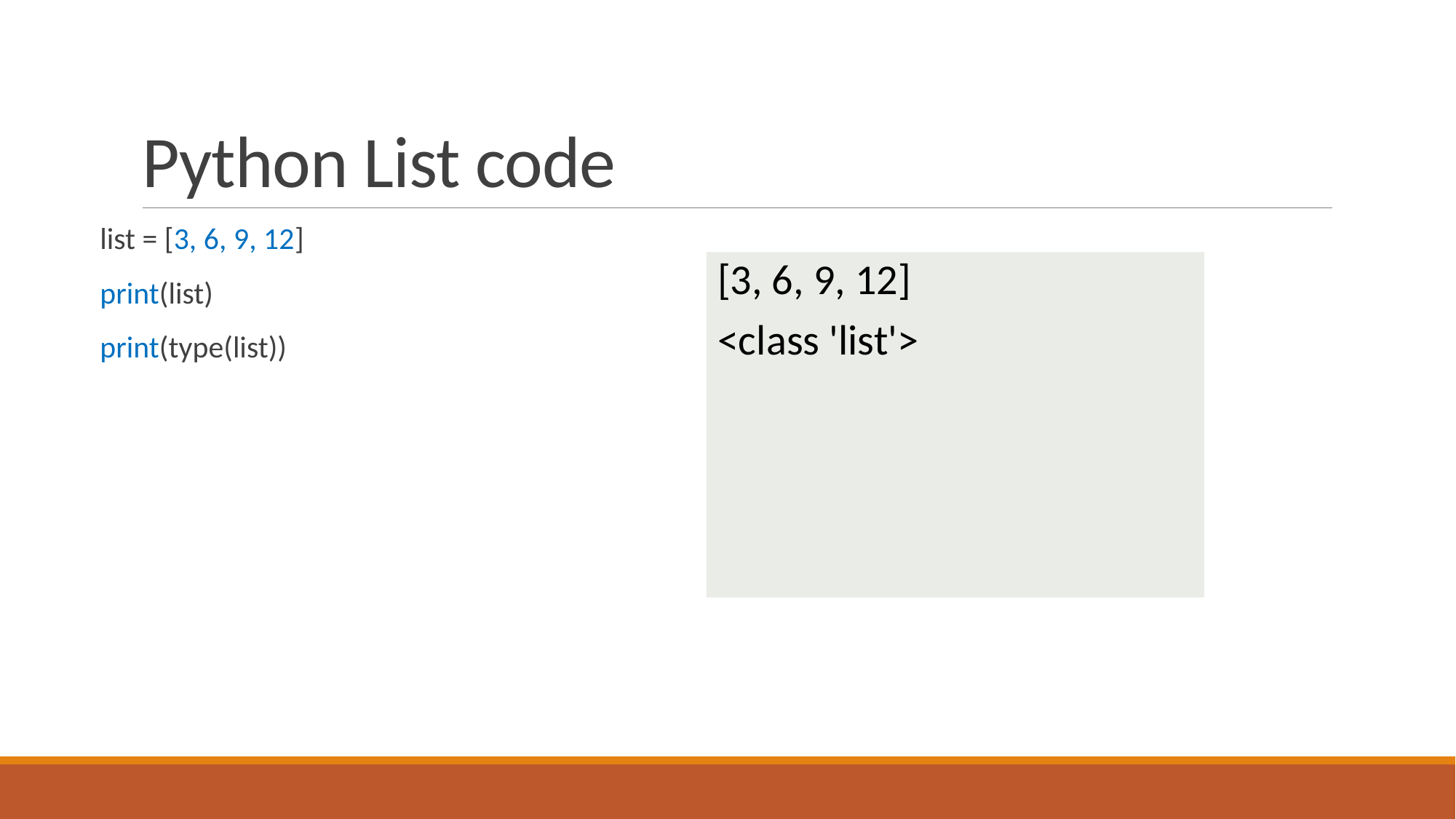

# Python List code
list = [3, 6, 9, 12]
print(list)
print(type(list))
[3, 6, 9, 12]
<class 'list'>